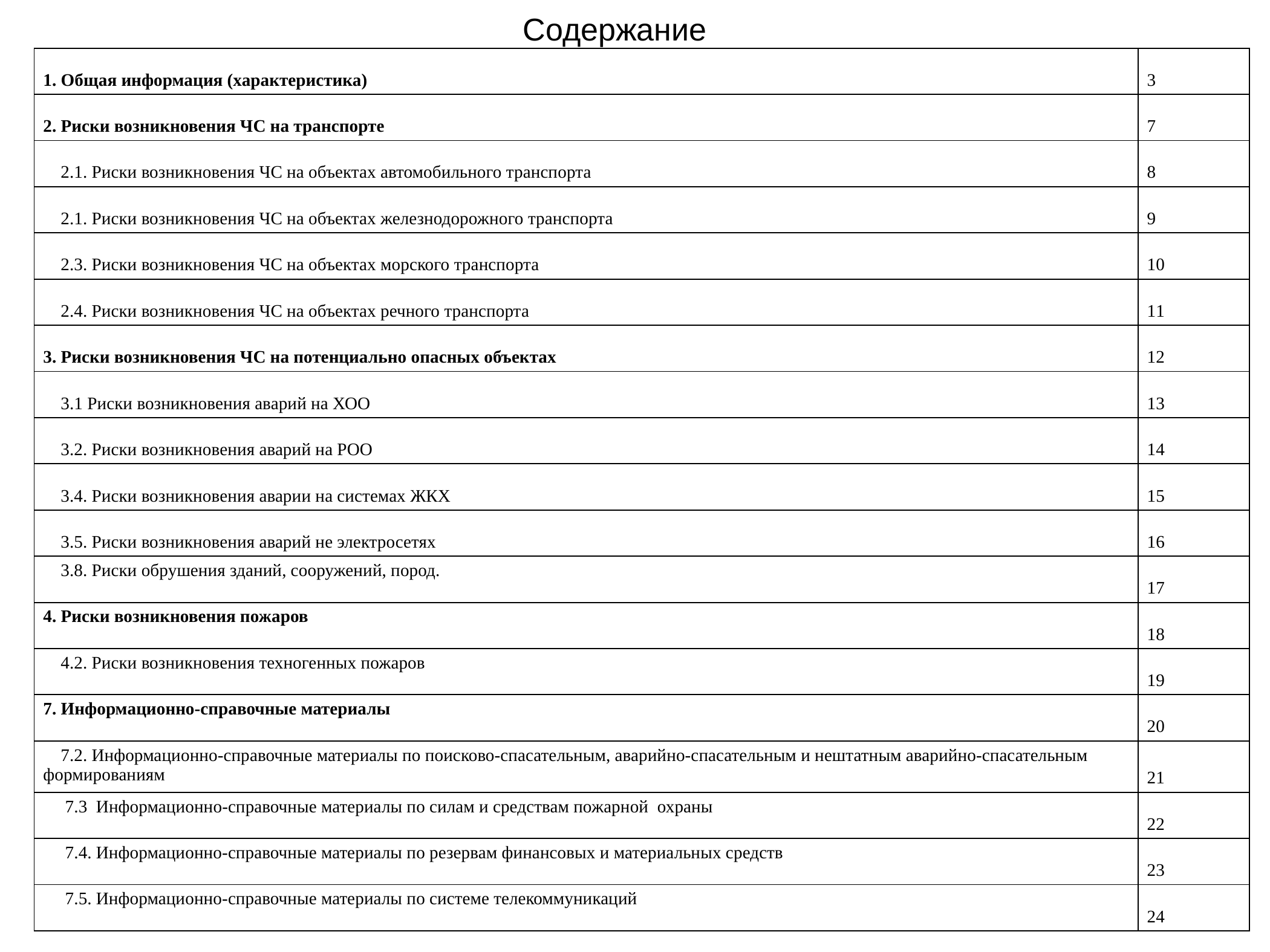

Содержание
| 1. Общая информация (характеристика) | 3 |
| --- | --- |
| 2. Риски возникновения ЧС на транспорте | 7 |
| 2.1. Риски возникновения ЧС на объектах автомобильного транспорта | 8 |
| 2.1. Риски возникновения ЧС на объектах железнодорожного транспорта | 9 |
| 2.3. Риски возникновения ЧС на объектах морского транспорта | 10 |
| 2.4. Риски возникновения ЧС на объектах речного транспорта | 11 |
| 3. Риски возникновения ЧС на потенциально опасных объектах | 12 |
| 3.1 Риски возникновения аварий на ХОО | 13 |
| 3.2. Риски возникновения аварий на РОО | 14 |
| 3.4. Риски возникновения аварии на системах ЖКХ | 15 |
| 3.5. Риски возникновения аварий не электросетях | 16 |
| 3.8. Риски обрушения зданий, сооружений, пород. | 17 |
| 4. Риски возникновения пожаров | 18 |
| 4.2. Риски возникновения техногенных пожаров | 19 |
| 7. Информационно-справочные материалы | 20 |
| 7.2. Информационно-справочные материалы по поисково-спасательным, аварийно-спасательным и нештатным аварийно-спасательным формированиям | 21 |
| 7.3 Информационно-справочные материалы по силам и средствам пожарной охраны | 22 |
| 7.4. Информационно-справочные материалы по резервам финансовых и материальных средств | 23 |
| 7.5. Информационно-справочные материалы по системе телекоммуникаций | 24 |